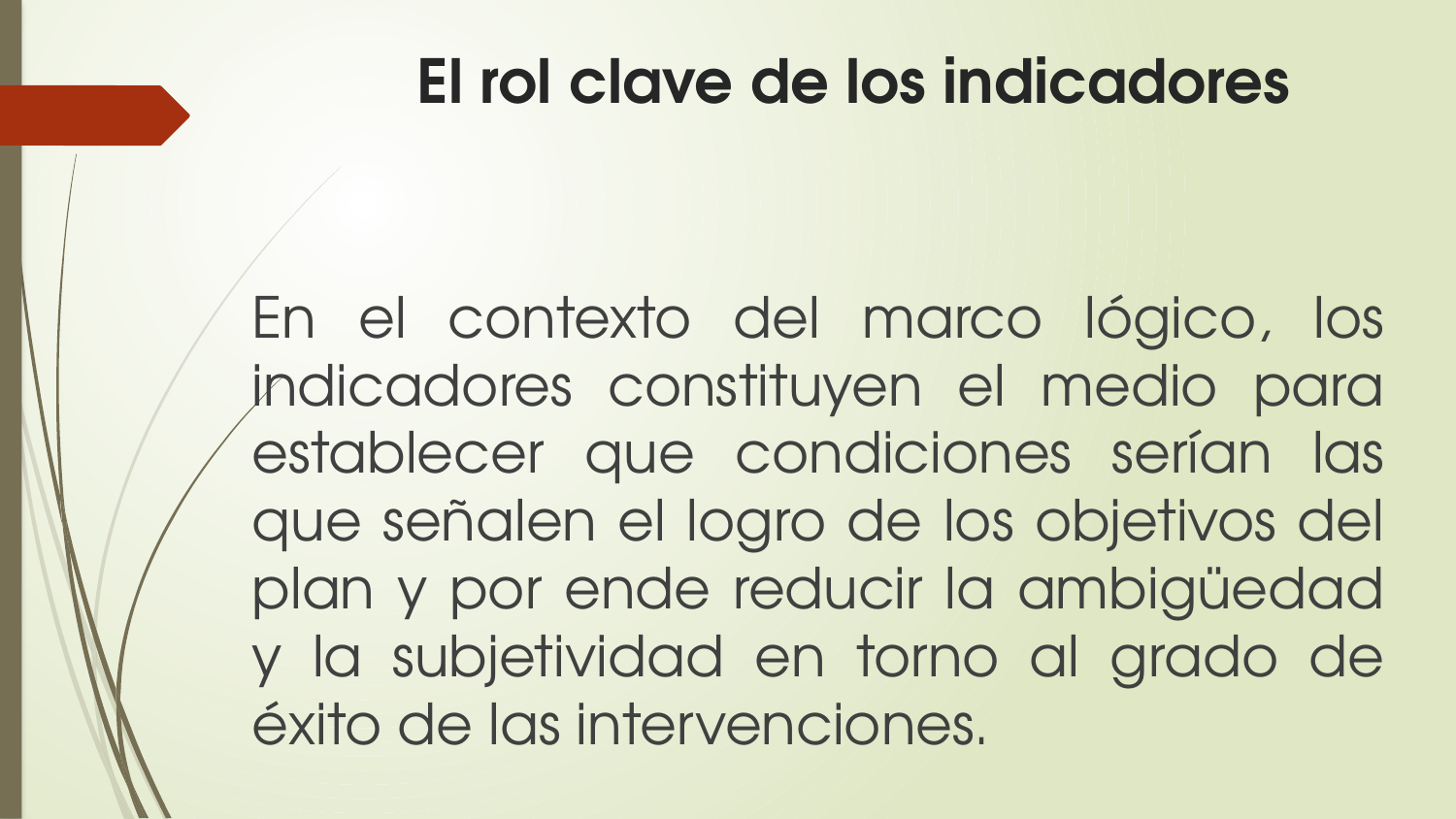

# El rol clave de los indicadores
En el contexto del marco lógico, los indicadores constituyen el medio para establecer que condiciones serían las que señalen el logro de los objetivos del plan y por ende reducir la ambigüedad y la subjetividad en torno al grado de éxito de las intervenciones.